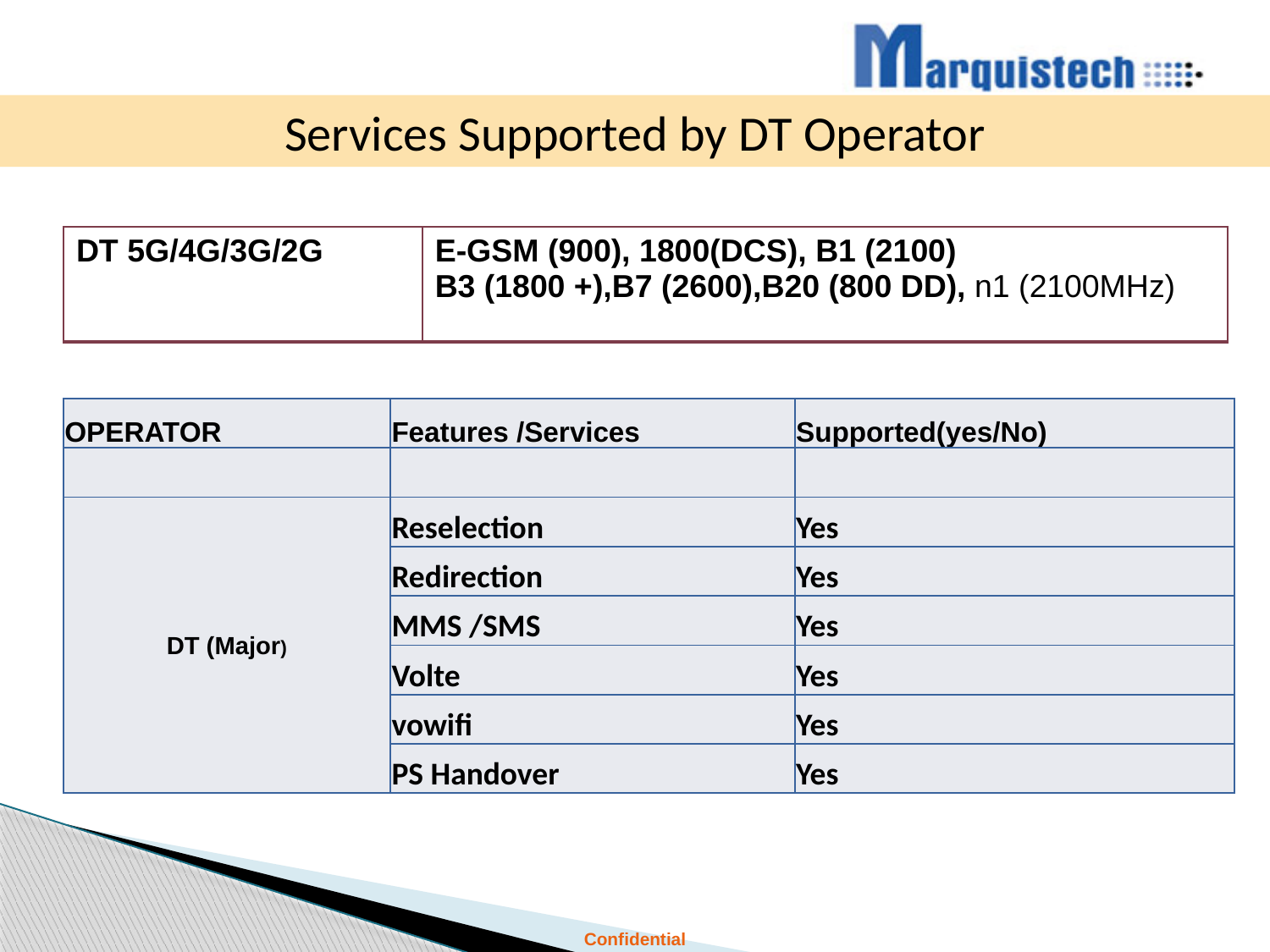

# Service support by Telia  Operator
Services Supported by DT Operator
| DT 5G/4G/3G/2G | E-GSM (900), 1800(DCS), B1 (2100) B3 (1800 +),B7 (2600),B20 (800 DD), n1 (2100MHz) |
| --- | --- |
| OPERATOR | Features /Services | Supported(yes/No) |
| --- | --- | --- |
|  |  |  |
| DT (Major) | Reselection | Yes |
|  | Redirection | Yes |
|  | MMS /SMS | Yes |
|  | Volte | Yes |
|  | vowifi | Yes |
|  | PS Handover | Yes |